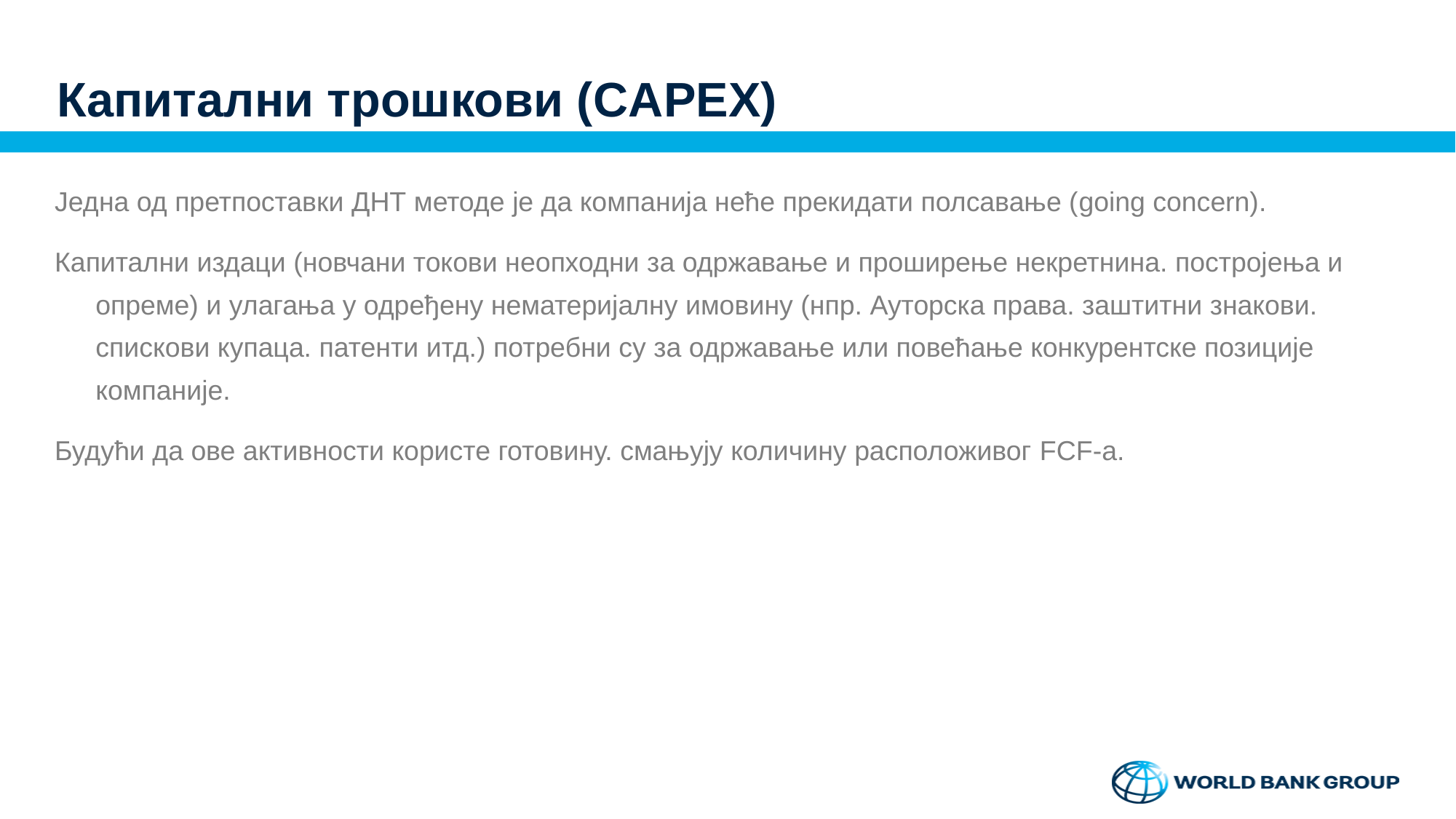

# Капитални трошкови (CAPEX)
Једна од претпоставки ДНТ методе је да компанија неће прекидати полсавање (going concern).
Капитални издаци (новчани токови неопходни за одржавање и проширење некретнина. постројења и опреме) и улагања у одређену нематеријалну имовину (нпр. Ауторска права. заштитни знакови. спискови купаца. патенти итд.) потребни су за одржавање или повећање конкурентске позиције компаније.
Будући да ове активности користе готовину. смањују количину расположивог FCF-а.